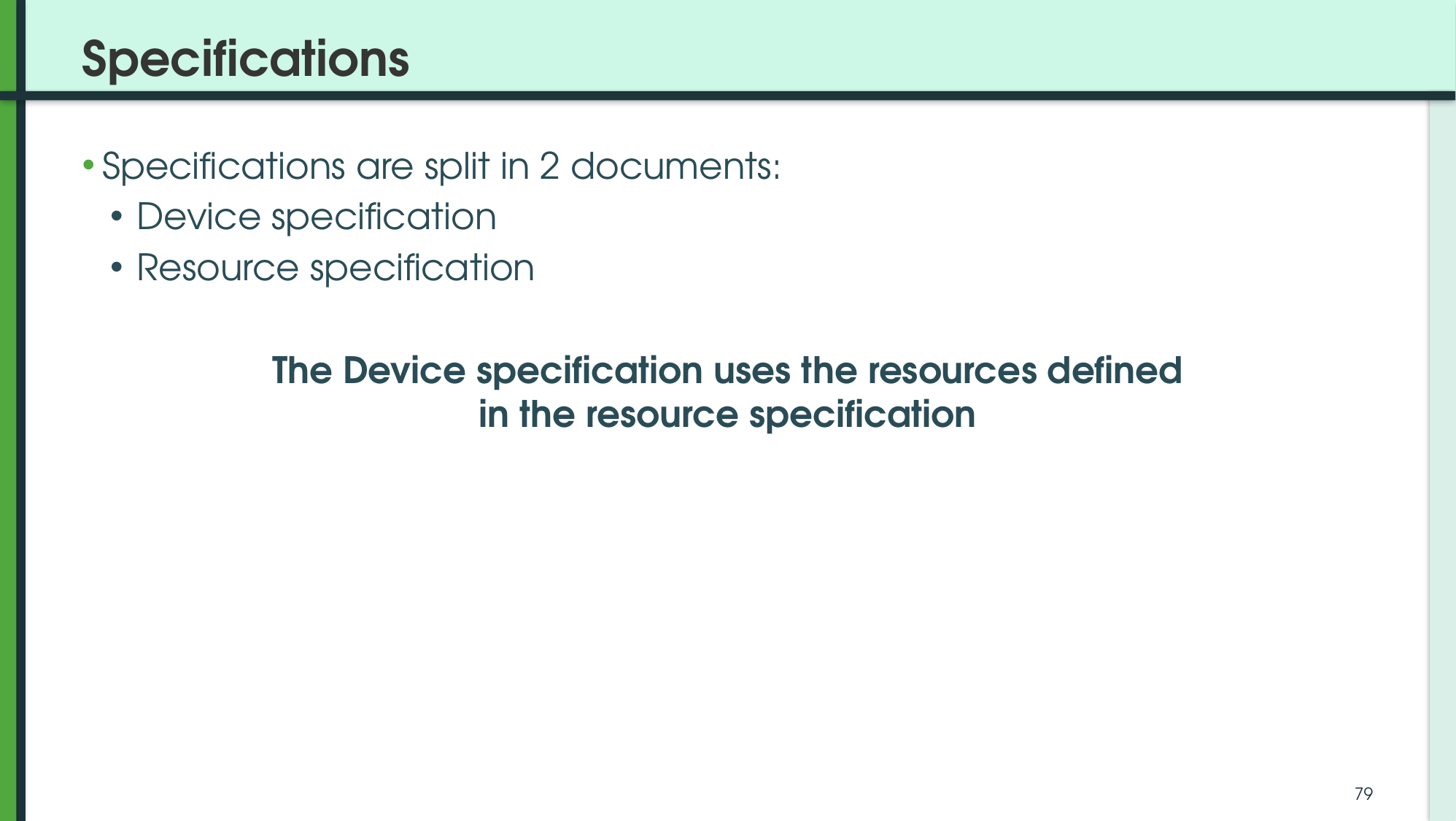

# Specifications
Specifications are split in 2 documents:
Device specification
Resource specification

The Device specification uses the resources defined
in the resource specification
79